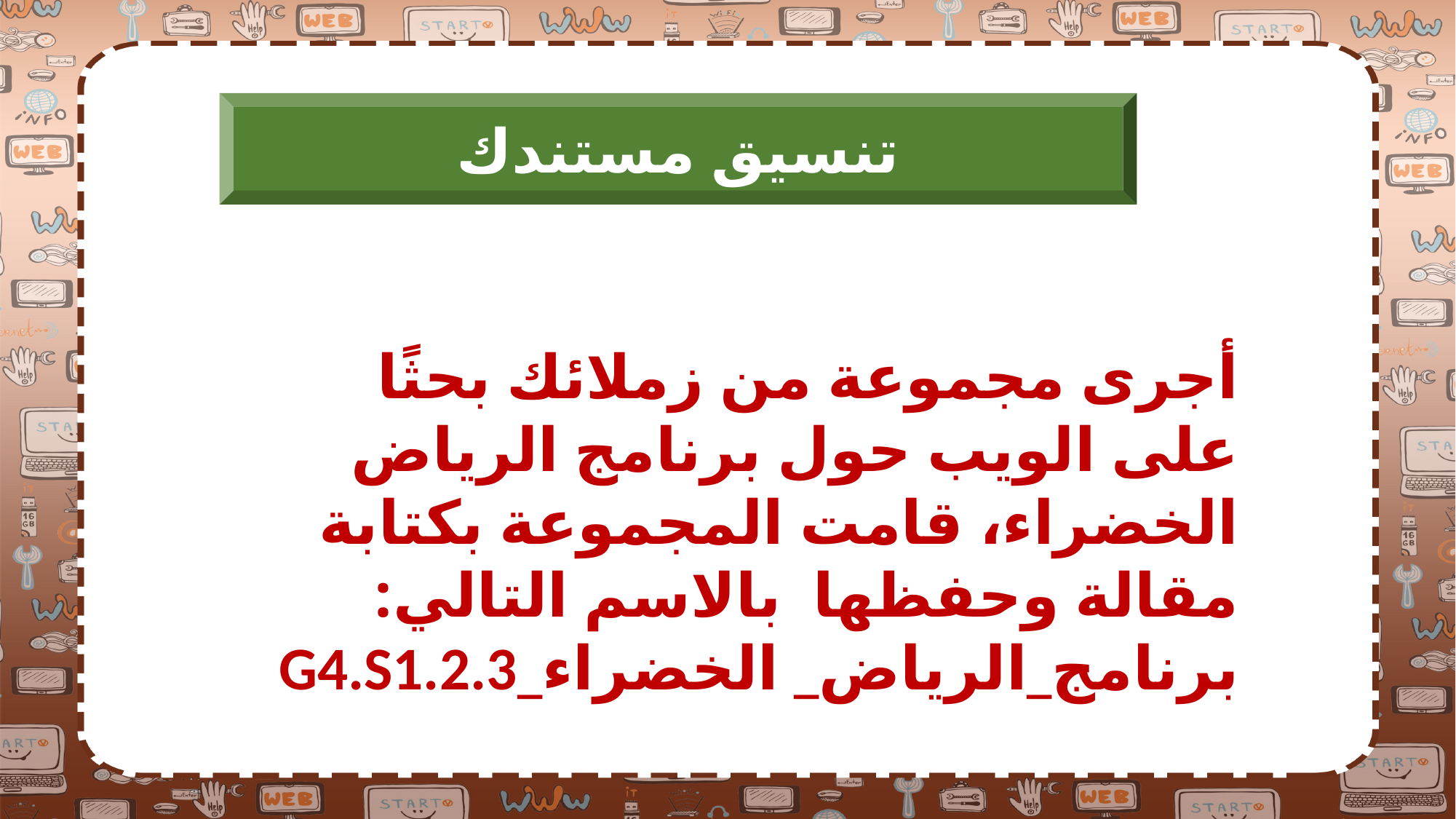

تنسيق مستندك
أجرى مجموعة من زملائك بحثًا على الويب حول برنامج الرياض الخضراء، قامت المجموعة بكتابة مقالة وحفظها  بالاسم التالي: برنامج_الرياض_ الخضراء_G4.S1.2.3